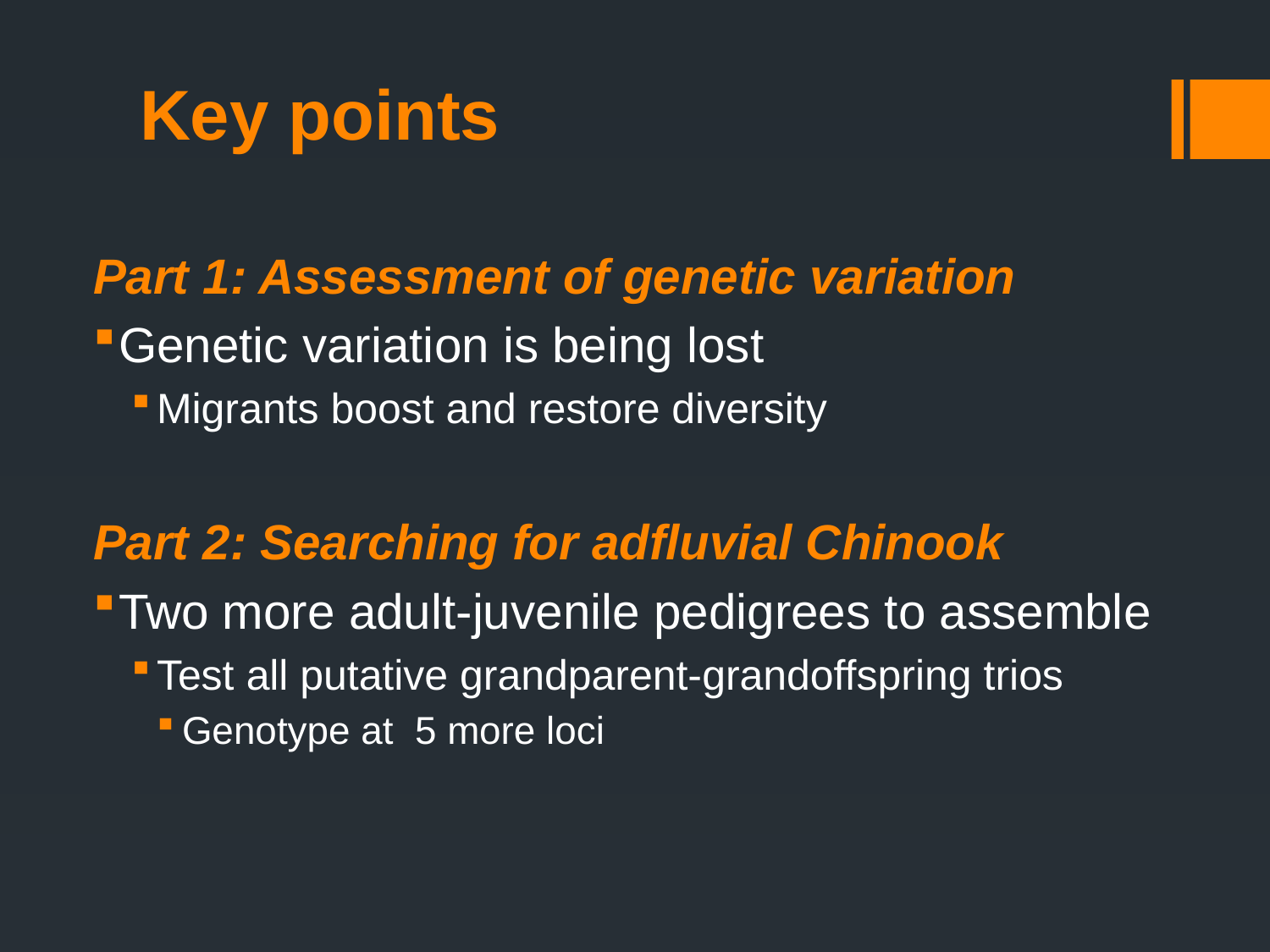

# Key points

Part 1: Assessment of genetic variation
Genetic variation is being lost
Migrants boost and restore diversity

Part 2: Searching for adfluvial Chinook
Two more adult-juvenile pedigrees to assemble
Test all putative grandparent-grandoffspring trios
Genotype at  5 more loci